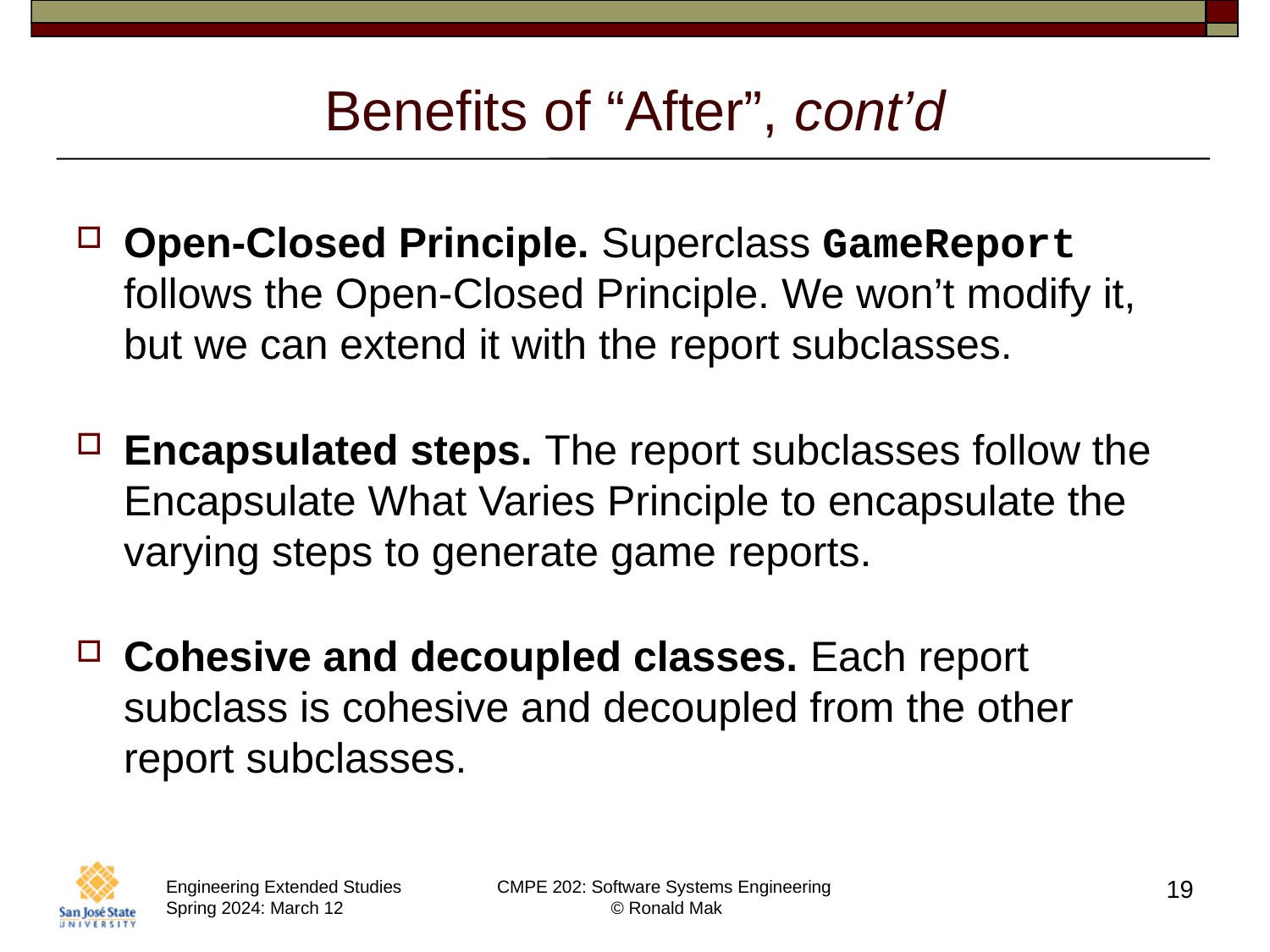

# Benefits of “After”, cont’d

Open-Closed Principle. Superclass GameReport follows the Open-Closed Principle. We won’t modify it, but we can extend it with the report subclasses.

Encapsulated steps. The report subclasses follow the Encapsulate What Varies Principle to encapsulate the varying steps to generate game reports.

Cohesive and decoupled classes. Each report subclass is cohesive and decoupled from the other report subclasses.
19